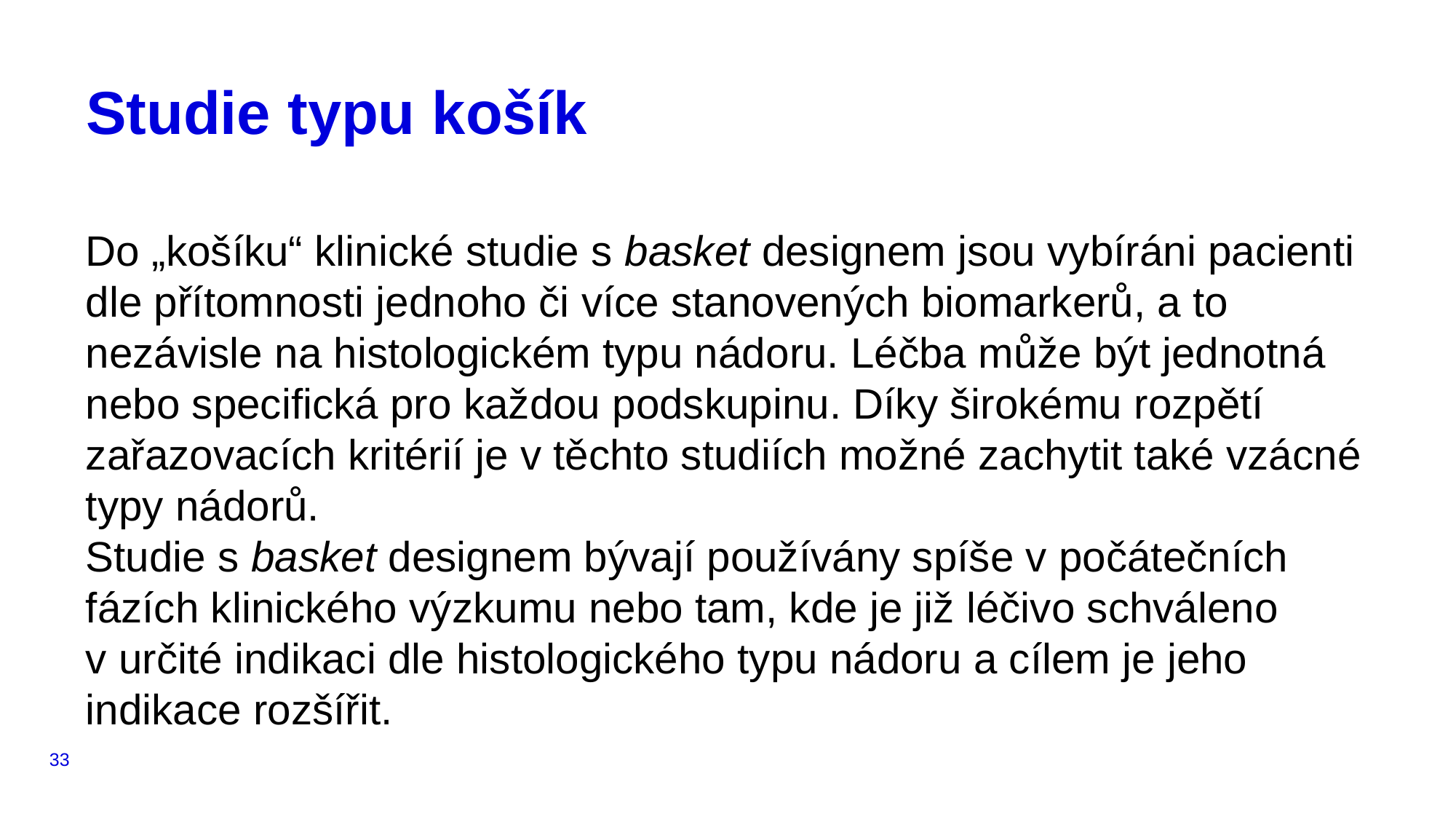

# Studie typu košík
Do „košíku“ klinické studie s basket designem jsou vybíráni pacienti dle přítomnosti jednoho či více stanovených biomarkerů, a to nezávisle na histologickém typu nádoru. Léčba může být jednotná nebo specifická pro každou podskupinu. Díky širokému rozpětí zařazovacích kritérií je v těchto studiích možné zachytit také vzácné typy nádorů.
Studie s basket designem bývají používány spíše v počátečních fázích klinického výzkumu nebo tam, kde je již léčivo schváleno v určité indikaci dle histologického typu nádoru a cílem je jeho indikace rozšířit.

33